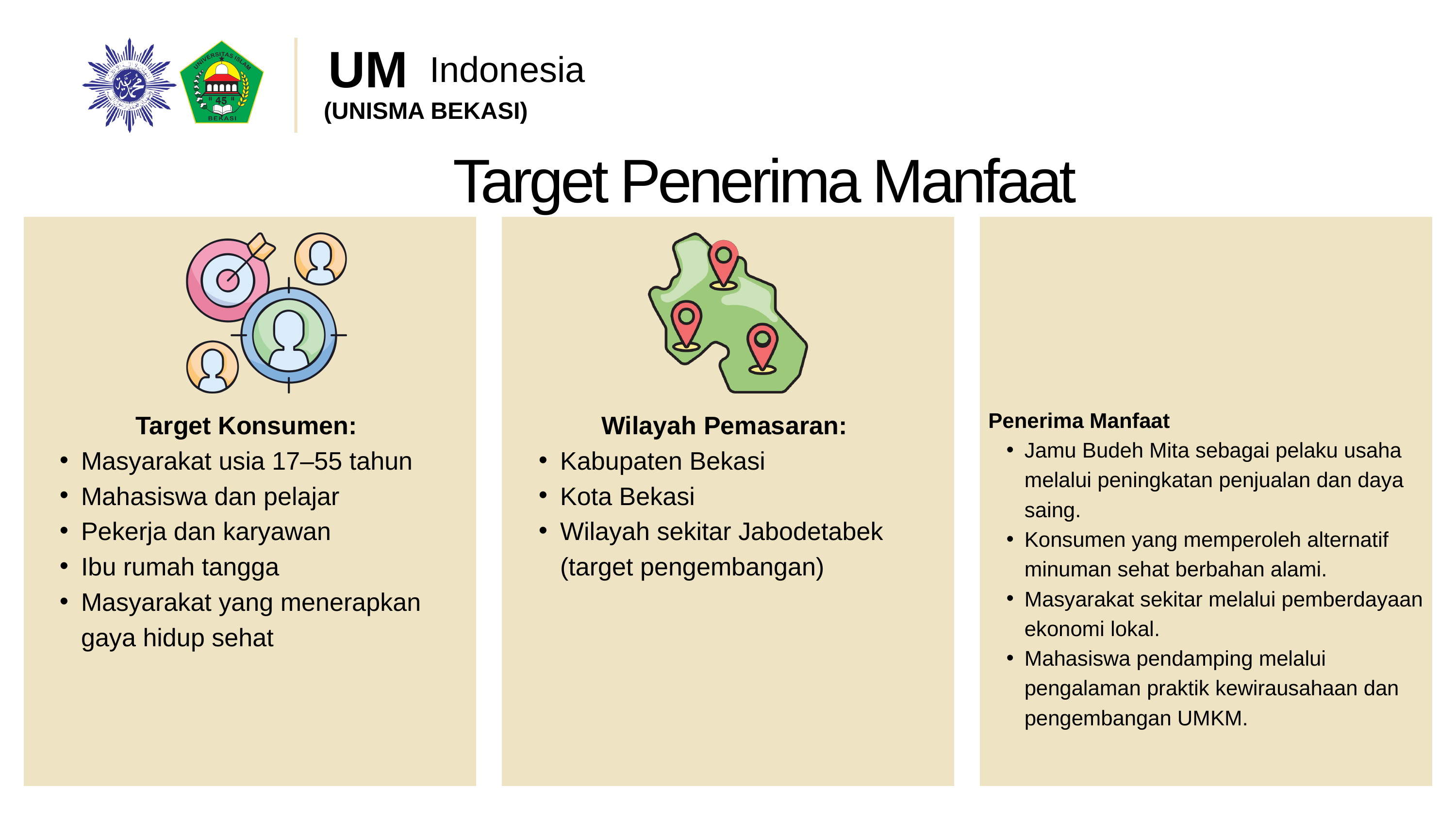

UM

Indonesia
(UNISMA BEKASI)
Target Penerima Manfaat

Penerima Manfaat
Jamu Budeh Mita sebagai pelaku usaha melalui peningkatan penjualan dan daya saing.
Konsumen yang memperoleh alternatif minuman sehat berbahan alami.
Masyarakat sekitar melalui pemberdayaan ekonomi lokal.
Mahasiswa pendamping melalui pengalaman praktik kewirausahaan dan pengembangan UMKM.
Target Konsumen:
Masyarakat usia 17–55 tahun
Mahasiswa dan pelajar
Pekerja dan karyawan
Ibu rumah tangga
Masyarakat yang menerapkan gaya hidup sehat
Wilayah Pemasaran:
Kabupaten Bekasi
Kota Bekasi
Wilayah sekitar Jabodetabek (target pengembangan)